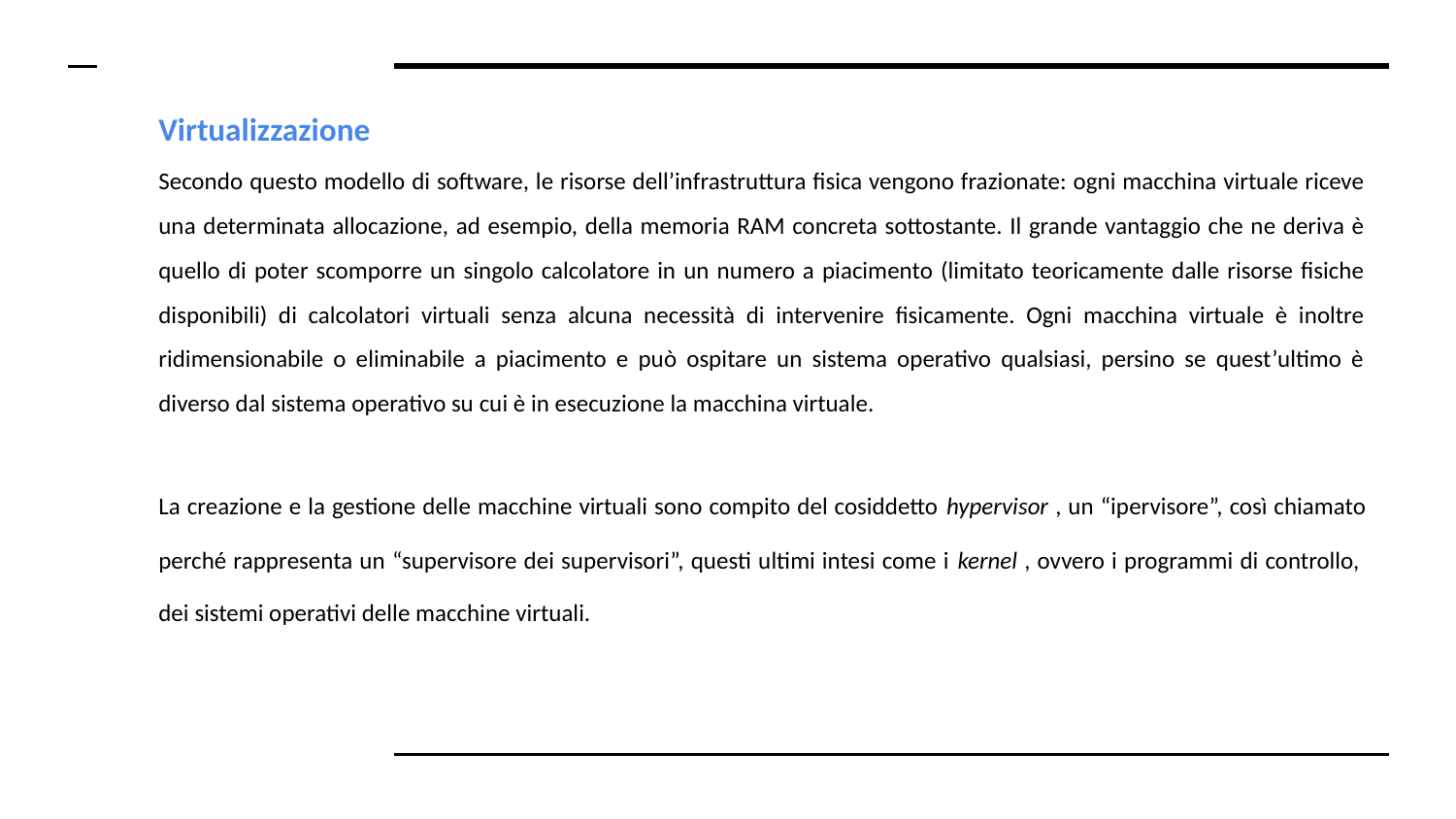

# Virtualizzazione
Secondo questo modello di software, le risorse dell’infrastruttura fisica vengono frazionate: ogni macchina virtuale riceve una determinata allocazione, ad esempio, della memoria RAM concreta sottostante. Il grande vantaggio che ne deriva è quello di poter scomporre un singolo calcolatore in un numero a piacimento (limitato teoricamente dalle risorse fisiche disponibili) di calcolatori virtuali senza alcuna necessità di intervenire fisicamente. Ogni macchina virtuale è inoltre ridimensionabile o eliminabile a piacimento e può ospitare un sistema operativo qualsiasi, persino se quest’ultimo è diverso dal sistema operativo su cui è in esecuzione la macchina virtuale.

La creazione e la gestione delle macchine virtuali sono compito del cosiddetto hypervisor​ ​, un “ipervisore”, così chiamato perché rappresenta un “supervisore dei supervisori”, questi ultimi intesi come i kernel​ ​, ovvero i programmi di controllo, ​dei sistemi operativi delle macchine virtuali.